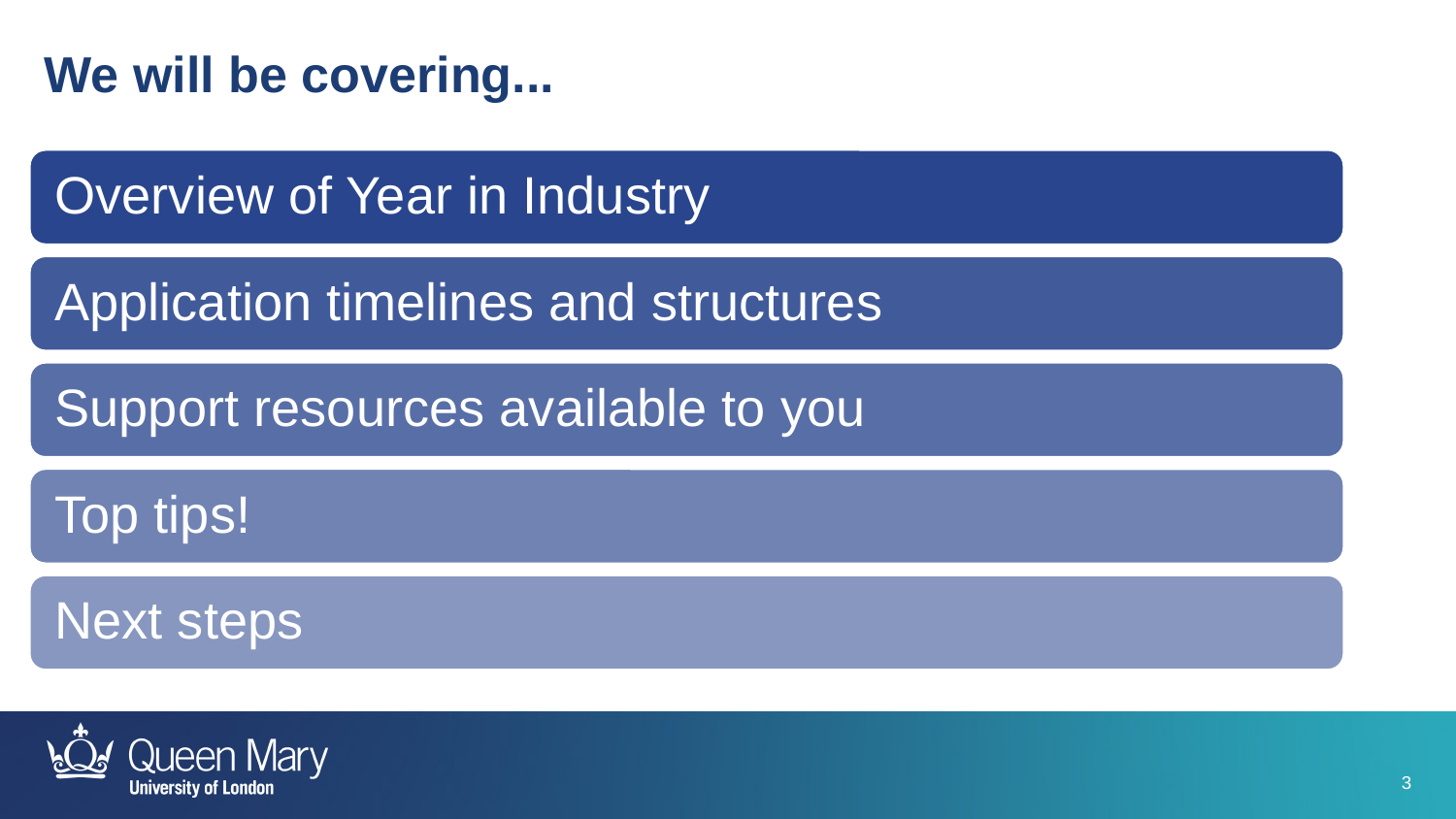

We will be covering...
Overview of Year in Industry
Application timelines and structures
Support resources available to you
Top tips!
Next steps